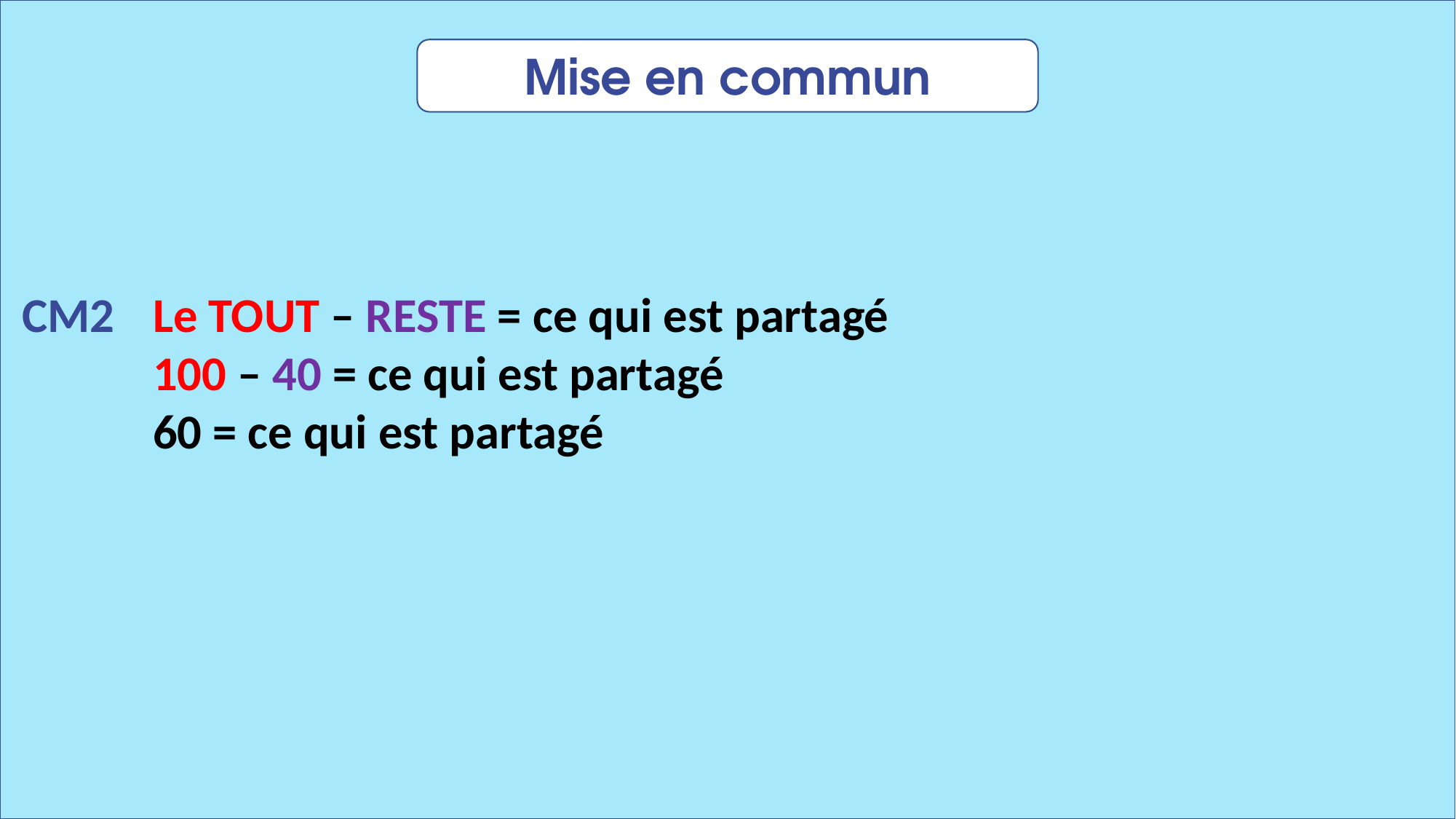

Mise en commun
CM2
Le TOUT – RESTE = ce qui est partagé
100 – 40 = ce qui est partagé
60 = ce qui est partagé
www.maitresseherisson.com